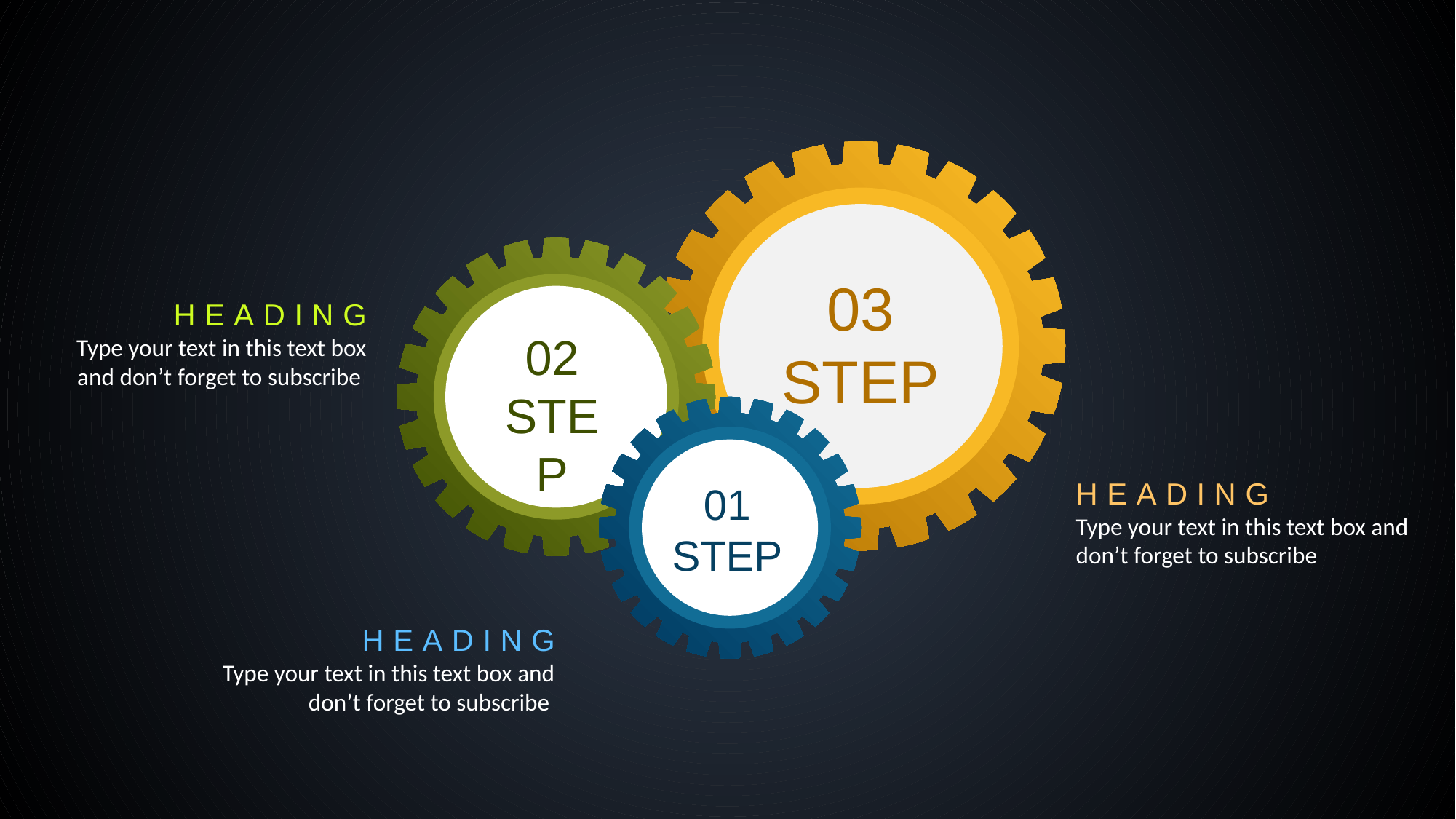

03
STEP
HEADING
Type your text in this text box and don’t forget to subscribe
02
STEP

HEADING
Type your text in this text box and don’t forget to subscribe
01
STEP
HEADING
Type your text in this text box and don’t forget to subscribe